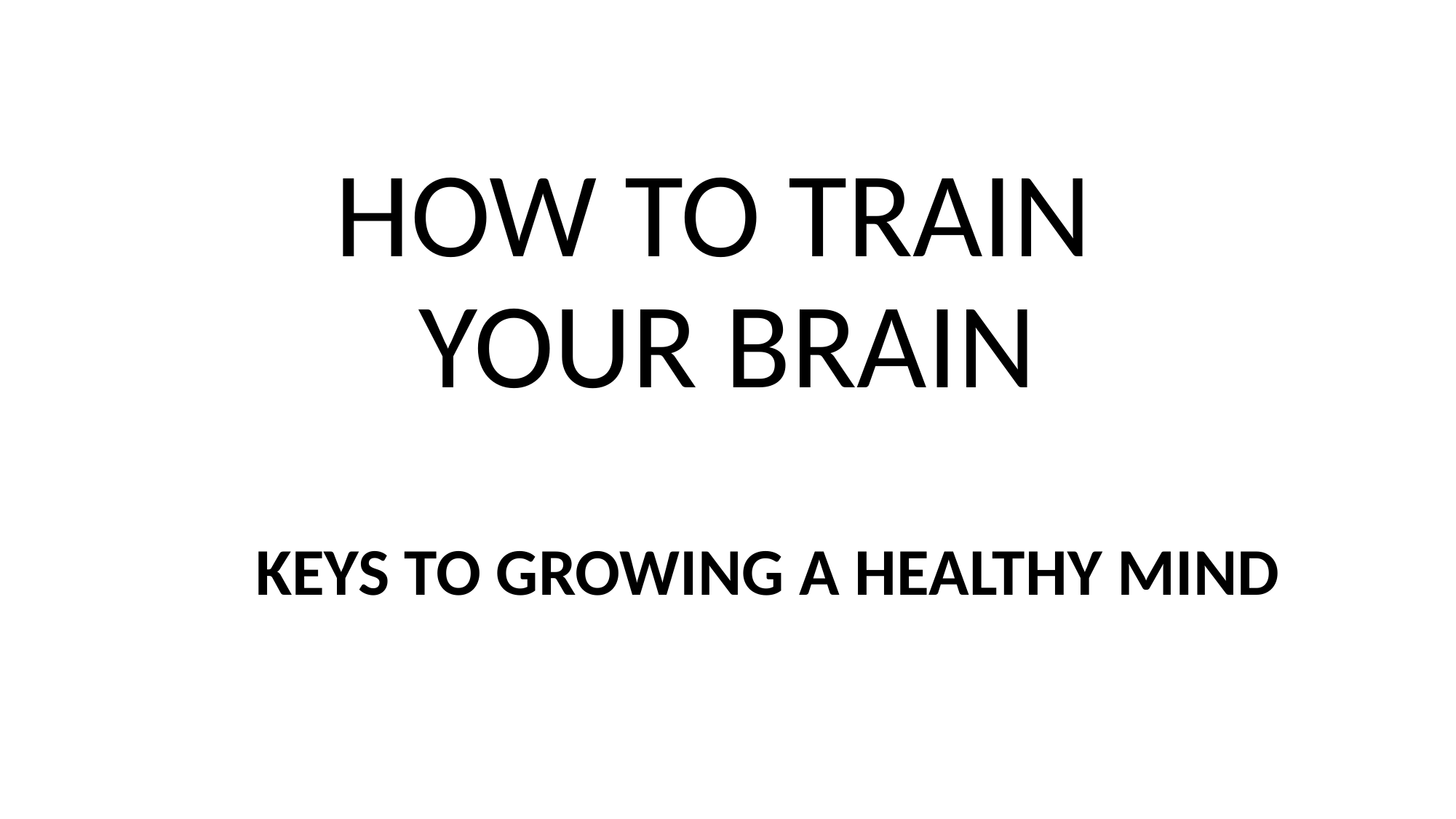

# HOW TO TRAIN YOUR BRAIN

	KEYS TO GROWING A HEALTHY MIND